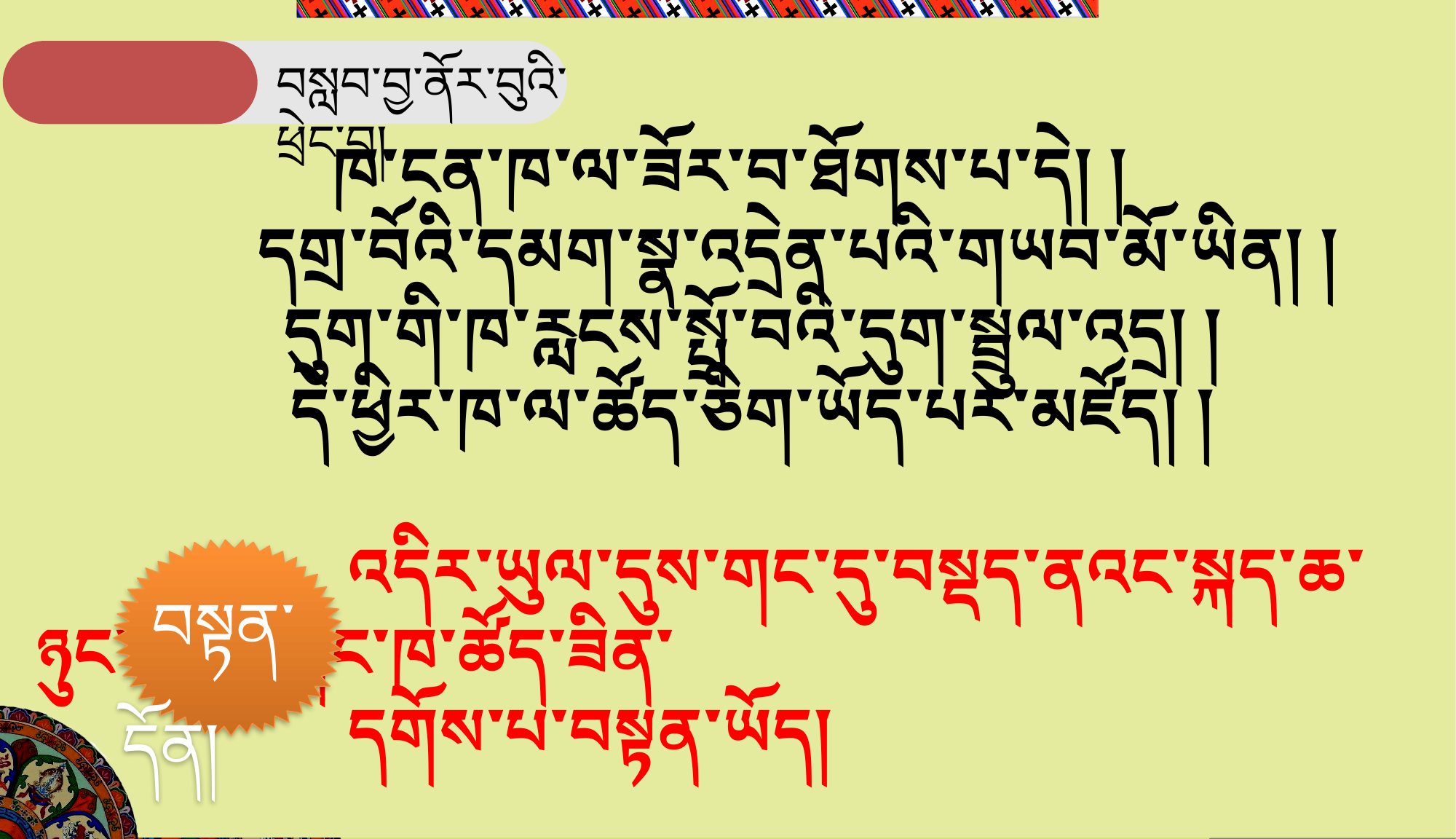

བསླབ་བྱ་ནོར་བུའི་ཕྲེང་བ།
ཁ་ངན་ཁ་ལ་ཟོར་བ་ཐོགས་པ་དེ། །
         དགྲ་བོའི་དམག་སྣ་འདྲེན་པའི་གཡབ་མོ་ཡིན། །
   དུག་གི་ཁ་རླངས་སྤྲོ་བའི་དུག་སྦྲུལ་འདྲ། །
   དེ་ཕྱིར་ཁ་ལ་ཚོད་ཅིག་ཡོད་པར་མཛོད། །

                  འདིར་ཡུལ་དུས་གང་དུ་བསྡད་ནའང་སྐད་ཆ་ཉུང་དགོས་ཤིང་ཁ་ཚོད་ཟིན་
                  དགོས་པ་བསྟན་ཡོད།
  བསྟན་དོན།